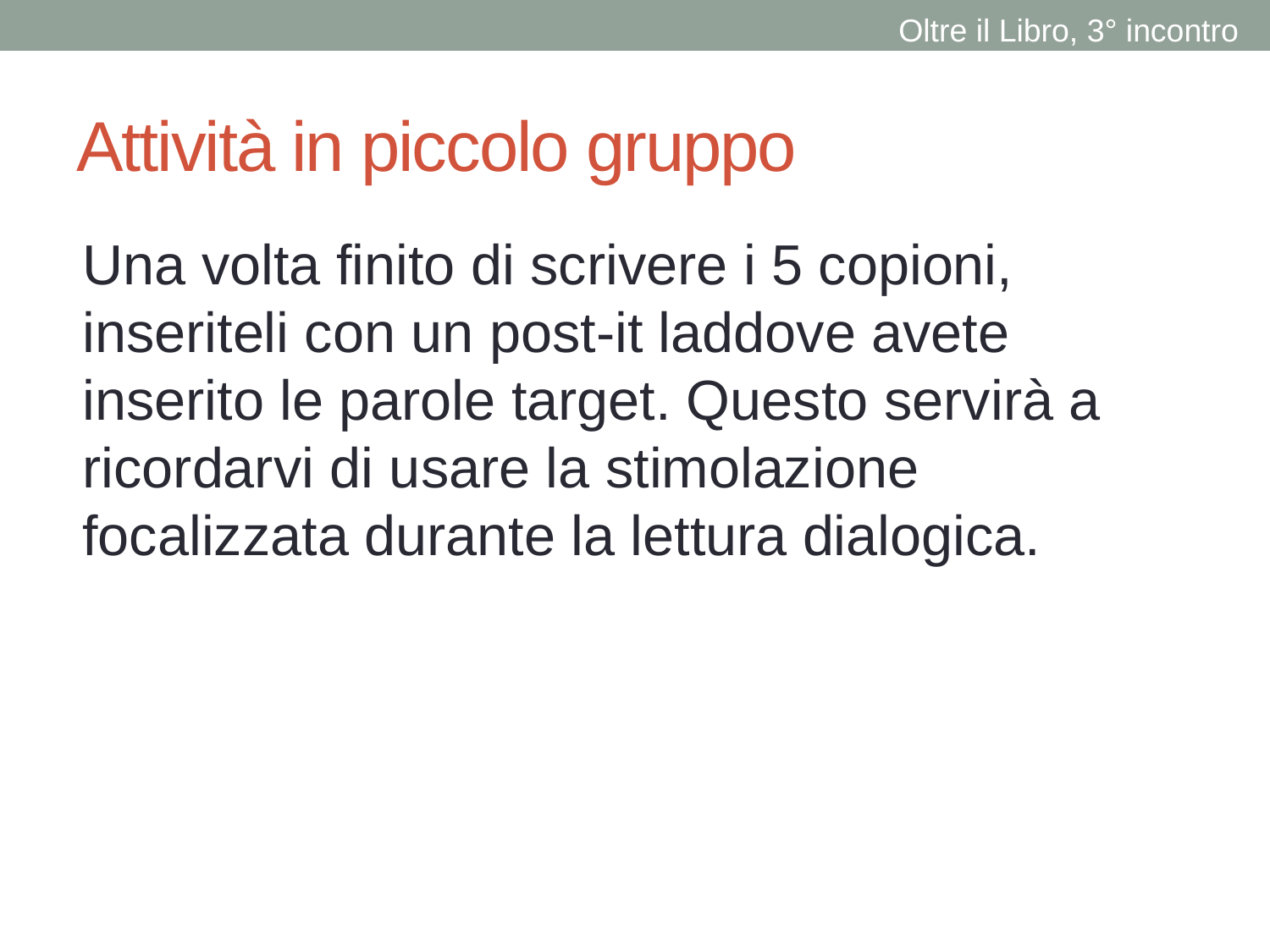

Oltre il Libro, 3° incontro
# Attività in piccolo gruppo
Una volta finito di scrivere i 5 copioni, inseriteli con un post-it laddove avete inserito le parole target. Questo servirà a ricordarvi di usare la stimolazione focalizzata durante la lettura dialogica.